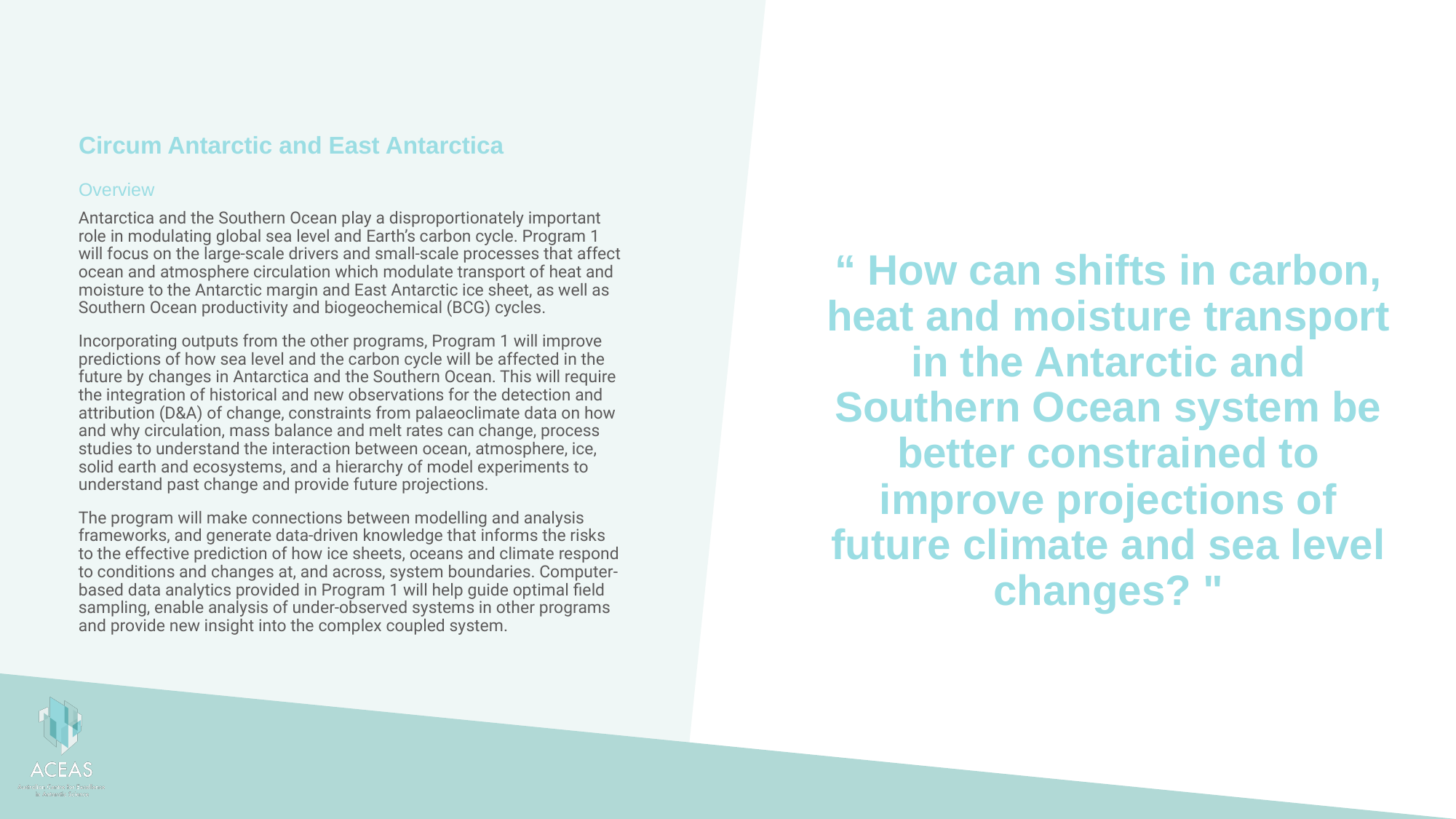

Circum Antarctic and East Antarctica

Overview
Antarctica and the Southern Ocean play a disproportionately important role in modulating global sea level and Earth’s carbon cycle. Program 1 will focus on the large-scale drivers and small-scale processes that affect ocean and atmosphere circulation which modulate transport of heat and moisture to the Antarctic margin and East Antarctic ice sheet, as well as Southern Ocean productivity and biogeochemical (BCG) cycles.
Incorporating outputs from the other programs, Program 1 will improve predictions of how sea level and the carbon cycle will be affected in the future by changes in Antarctica and the Southern Ocean. This will require the integration of historical and new observations for the detection and attribution (D&A) of change, constraints from palaeoclimate data on how and why circulation, mass balance and melt rates can change, process studies to understand the interaction between ocean, atmosphere, ice, solid earth and ecosystems, and a hierarchy of model experiments to understand past change and provide future projections.
The program will make connections between modelling and analysis frameworks, and generate data-driven knowledge that informs the risks to the effective prediction of how ice sheets, oceans and climate respond to conditions and changes at, and across, system boundaries. Computer-based data analytics provided in Program 1 will help guide optimal field sampling, enable analysis of under-observed systems in other programs and provide new insight into the complex coupled system.

“ How can shifts in carbon, heat and moisture transport in the Antarctic and Southern Ocean system be better constrained to improve projections of future climate and sea level changes? "